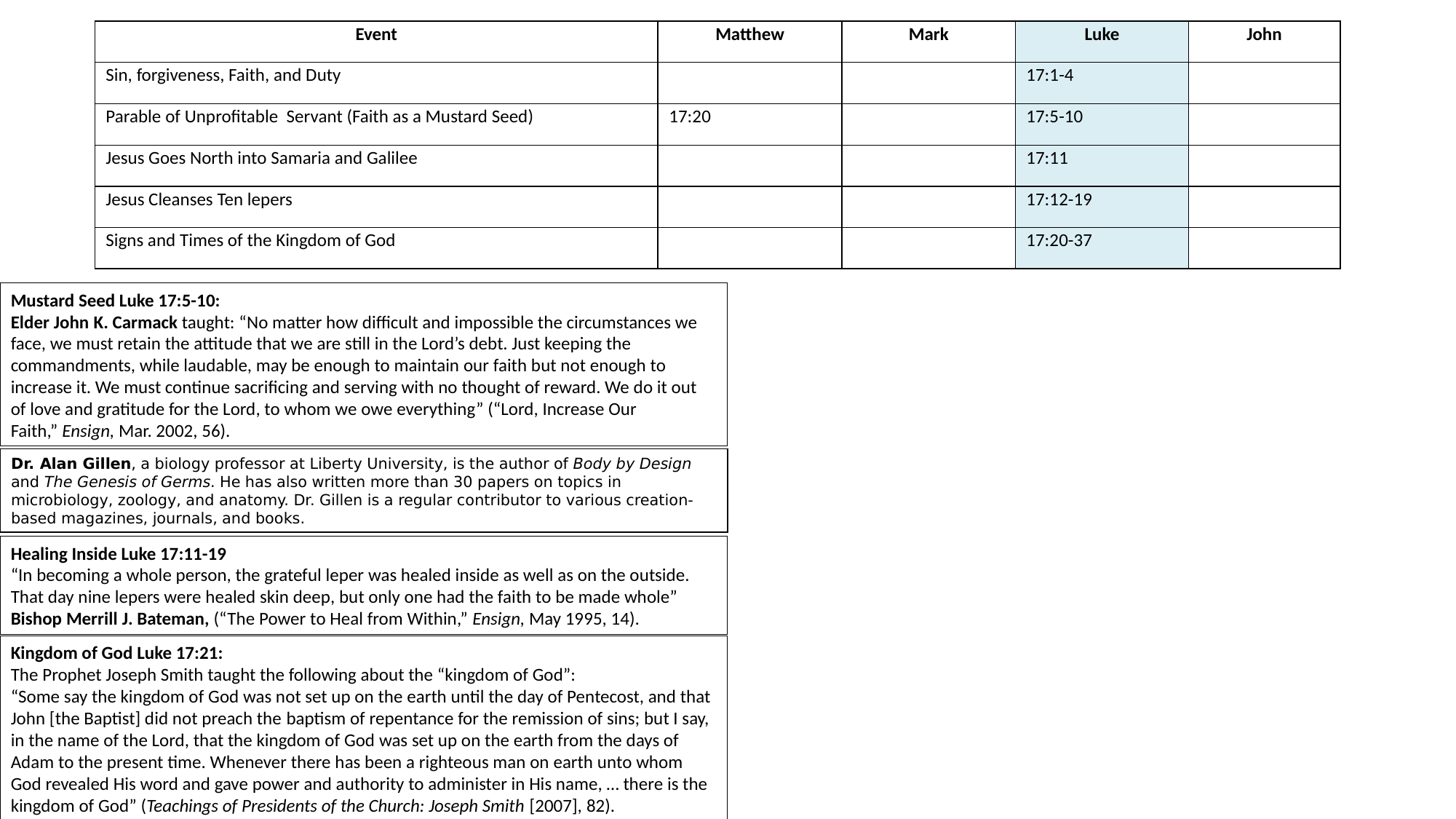

| Event | Matthew | Mark | Luke | John |
| --- | --- | --- | --- | --- |
| Sin, forgiveness, Faith, and Duty |  |  | 17:1-4 |  |
| Parable of Unprofitable Servant (Faith as a Mustard Seed) | 17:20 |  | 17:5-10 |  |
| Jesus Goes North into Samaria and Galilee |  |  | 17:11 |  |
| Jesus Cleanses Ten lepers |  |  | 17:12-19 |  |
| Signs and Times of the Kingdom of God |  |  | 17:20-37 |  |
Mustard Seed Luke 17:5-10:
Elder John K. Carmack taught: “No matter how difficult and impossible the circumstances we face, we must retain the attitude that we are still in the Lord’s debt. Just keeping the commandments, while laudable, may be enough to maintain our faith but not enough to increase it. We must continue sacrificing and serving with no thought of reward. We do it out of love and gratitude for the Lord, to whom we owe everything” (“Lord, Increase Our Faith,” Ensign, Mar. 2002, 56).
Dr. Alan Gillen, a biology professor at Liberty University, is the author of Body by Design and The Genesis of Germs. He has also written more than 30 papers on topics in microbiology, zoology, and anatomy. Dr. Gillen is a regular contributor to various creation-based magazines, journals, and books.
Healing Inside Luke 17:11-19
“In becoming a whole person, the grateful leper was healed inside as well as on the outside. That day nine lepers were healed skin deep, but only one had the faith to be made whole” Bishop Merrill J. Bateman, (“The Power to Heal from Within,” Ensign, May 1995, 14).
Kingdom of God Luke 17:21:
The Prophet Joseph Smith taught the following about the “kingdom of God”:
“Some say the kingdom of God was not set up on the earth until the day of Pentecost, and that John [the Baptist] did not preach the baptism of repentance for the remission of sins; but I say, in the name of the Lord, that the kingdom of God was set up on the earth from the days of Adam to the present time. Whenever there has been a righteous man on earth unto whom God revealed His word and gave power and authority to administer in His name, … there is the kingdom of God” (Teachings of Presidents of the Church: Joseph Smith [2007], 82).